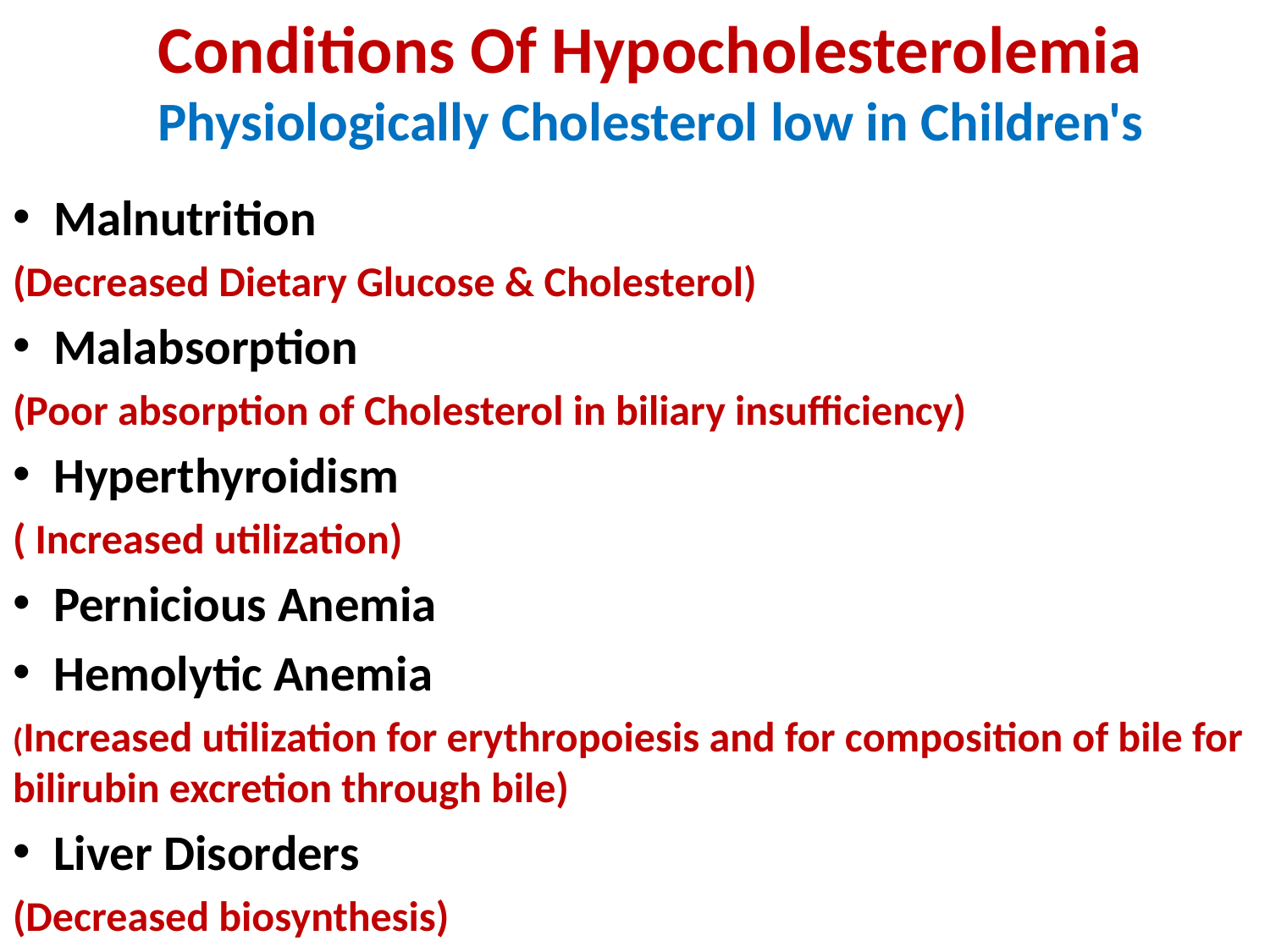

# Conditions Of Hypocholesterolemia Physiologically Cholesterol low in Children's
Malnutrition
(Decreased Dietary Glucose & Cholesterol)
Malabsorption
(Poor absorption of Cholesterol in biliary insufficiency)
Hyperthyroidism
( Increased utilization)
Pernicious Anemia
Hemolytic Anemia
(Increased utilization for erythropoiesis and for composition of bile for bilirubin excretion through bile)
Liver Disorders
(Decreased biosynthesis)